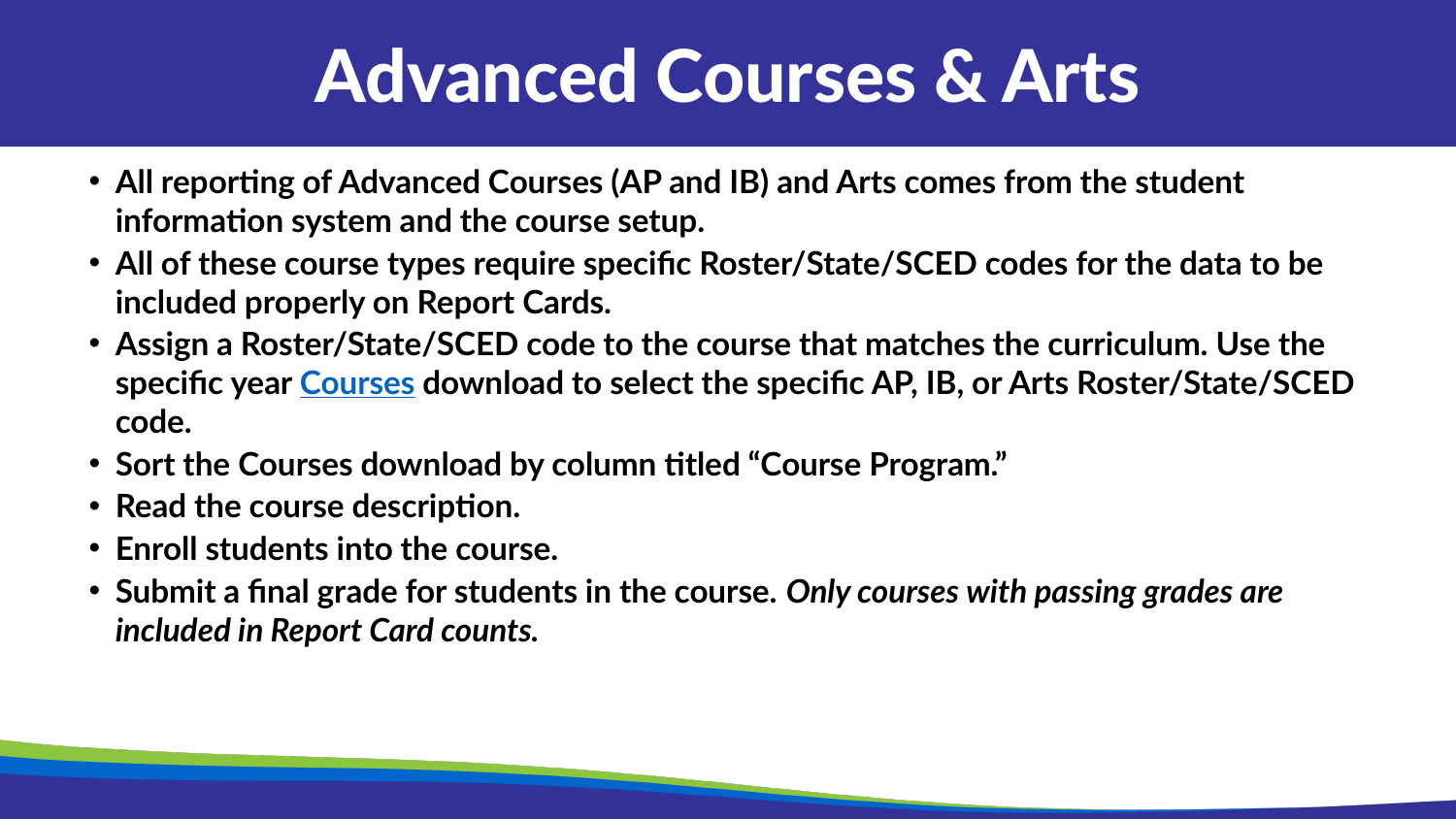

Advanced Courses & Arts
All reporting of Advanced Courses (AP and IB) and Arts comes from the student information system and the course setup.
All of these course types require specific Roster/State/SCED codes for the data to be included properly on Report Cards.
Assign a Roster/State/SCED code to the course that matches the curriculum. Use the specific year Courses download to select the specific AP, IB, or Arts Roster/State/SCED code.
Sort the Courses download by column titled “Course Program.”
Read the course description.
Enroll students into the course.
Submit a final grade for students in the course. Only courses with passing grades are included in Report Card counts.